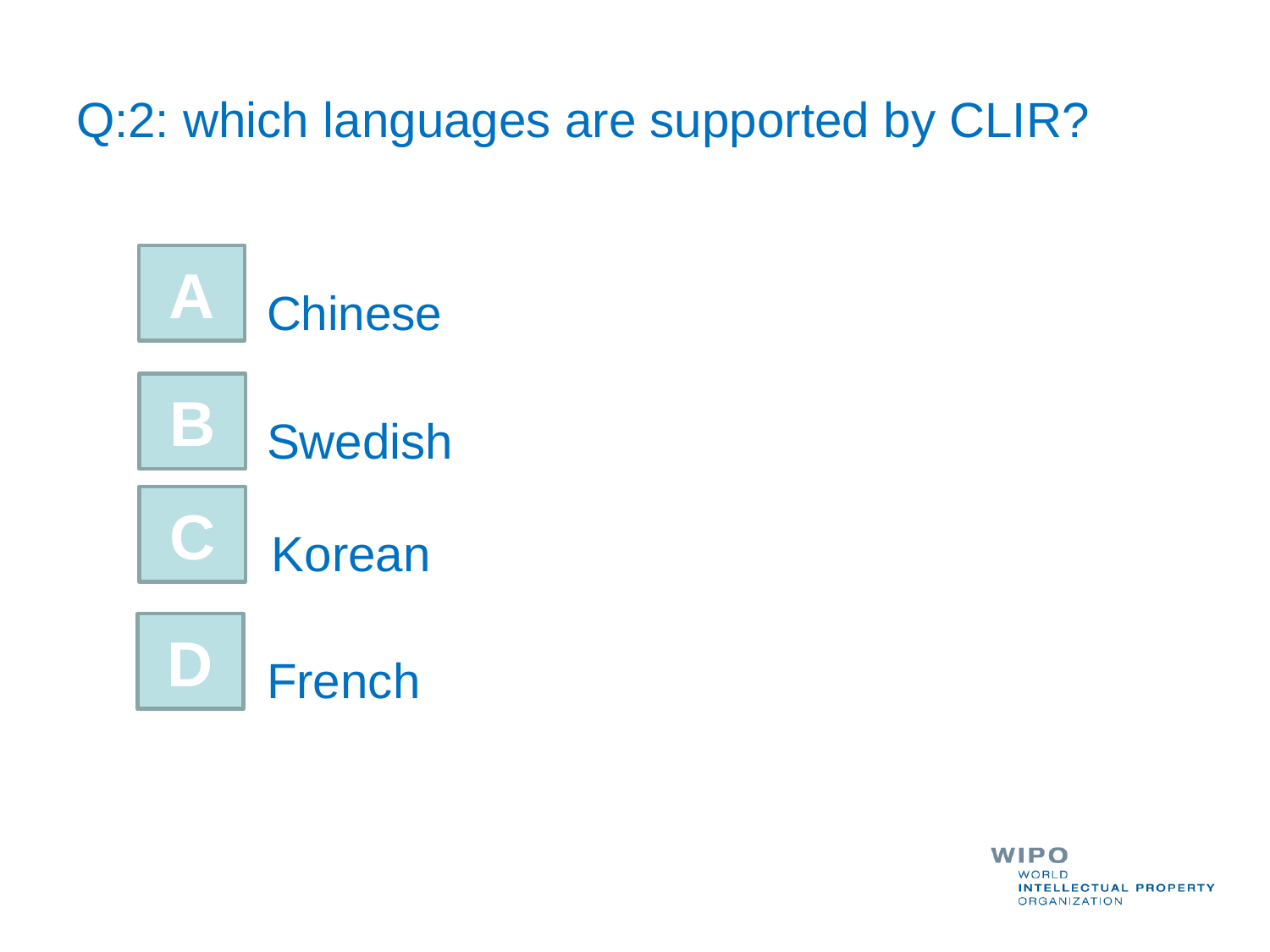

# Q:2: which languages are supported by CLIR?
A
Chinese
B
Swedish
C
Korean
D
French